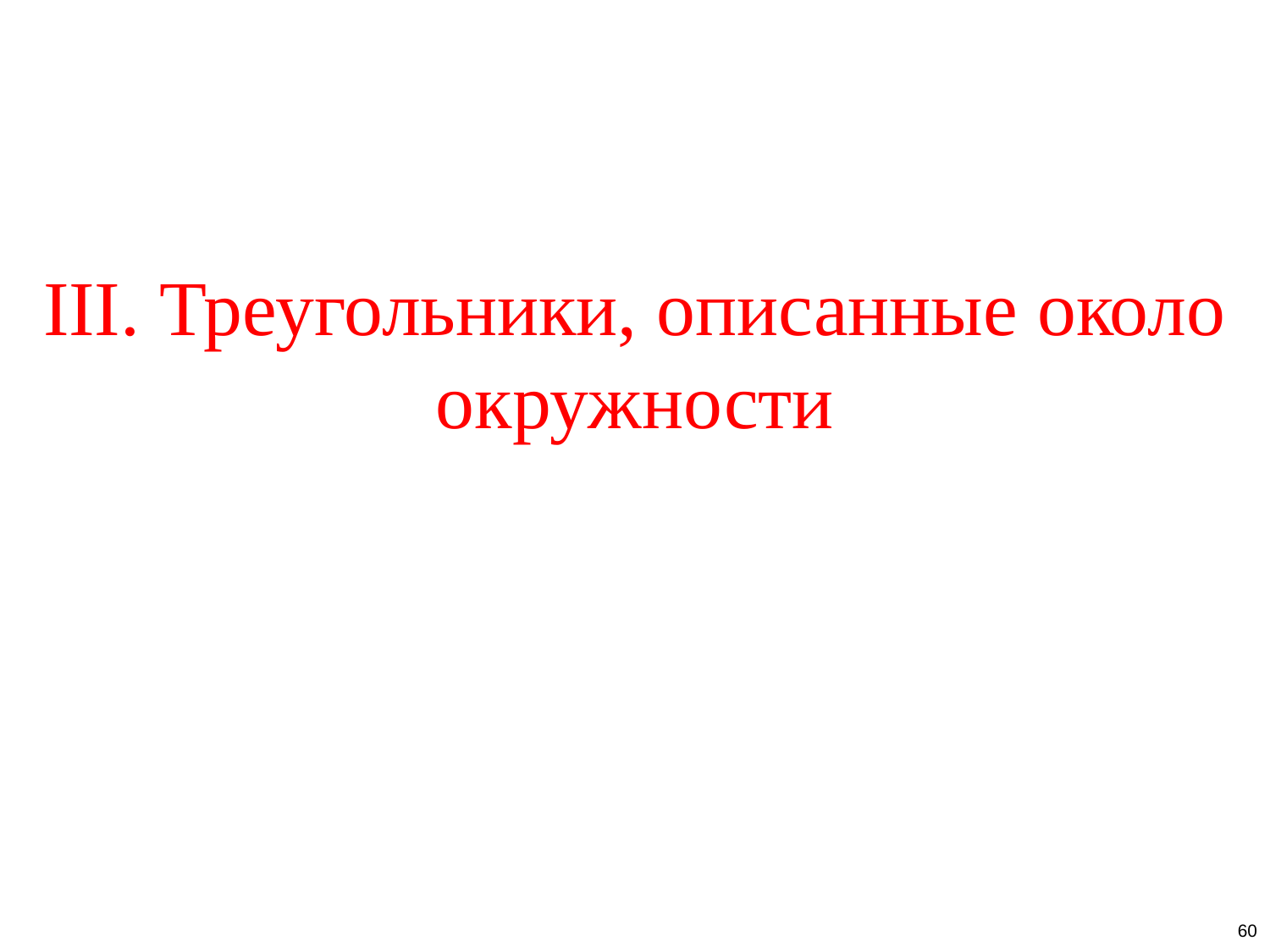

# III. Треугольники, описанные около окружности
60